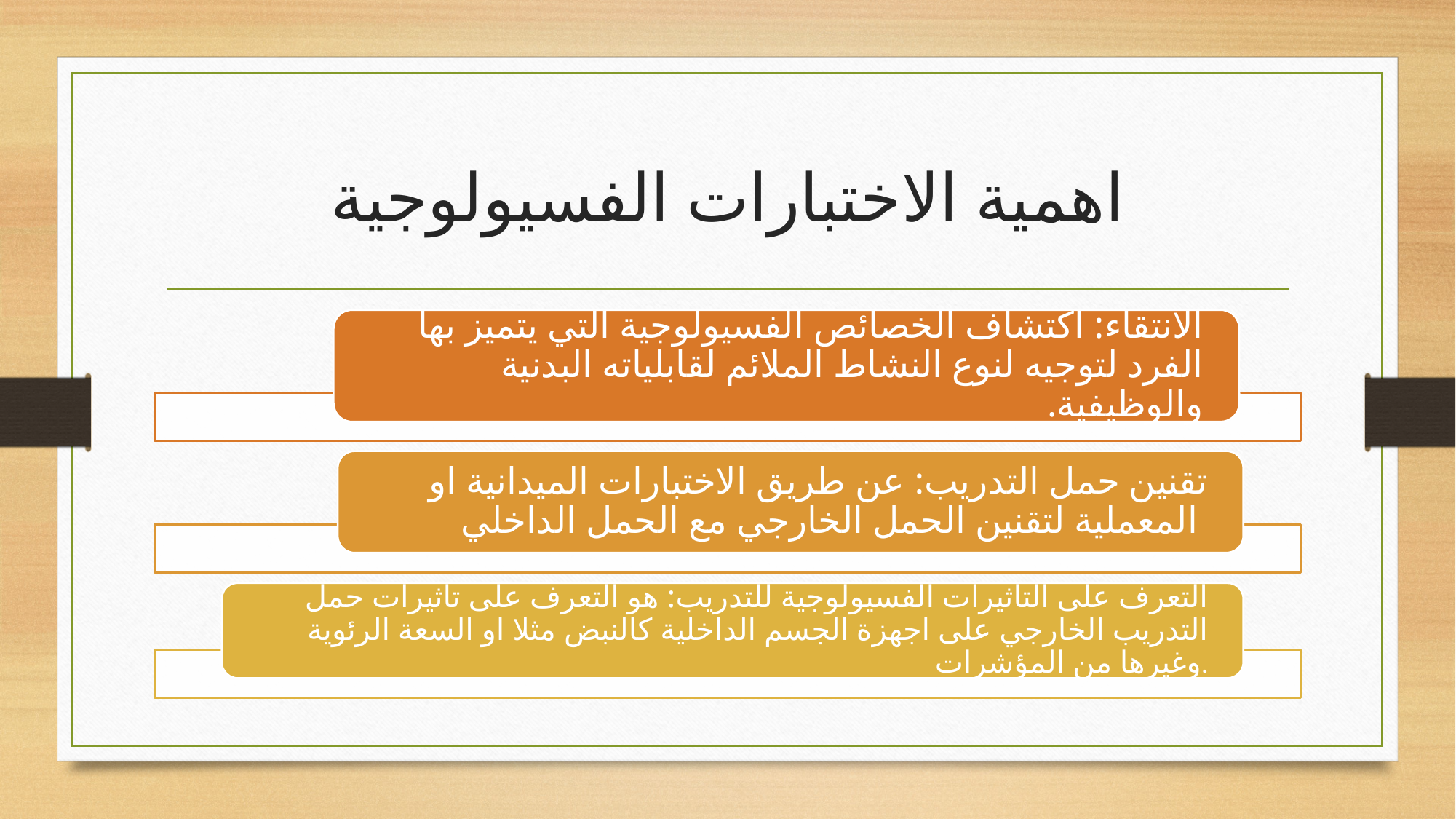

# اهمية الاختبارات الفسيولوجية
الانتقاء: اكتشاف الخصائص الفسيولوجية التي يتميز بها الفرد لتوجيه لنوع النشاط الملائم لقابلياته البدنية والوظيفية.
تقنين حمل التدريب: عن طريق الاختبارات الميدانية او المعملية لتقنين الحمل الخارجي مع الحمل الداخلي
التعرف على التاثيرات الفسيولوجية للتدريب: هو التعرف على تاثيرات حمل التدريب الخارجي على اجهزة الجسم الداخلية كالنبض مثلا او السعة الرئوية وغيرها من المؤشرات.